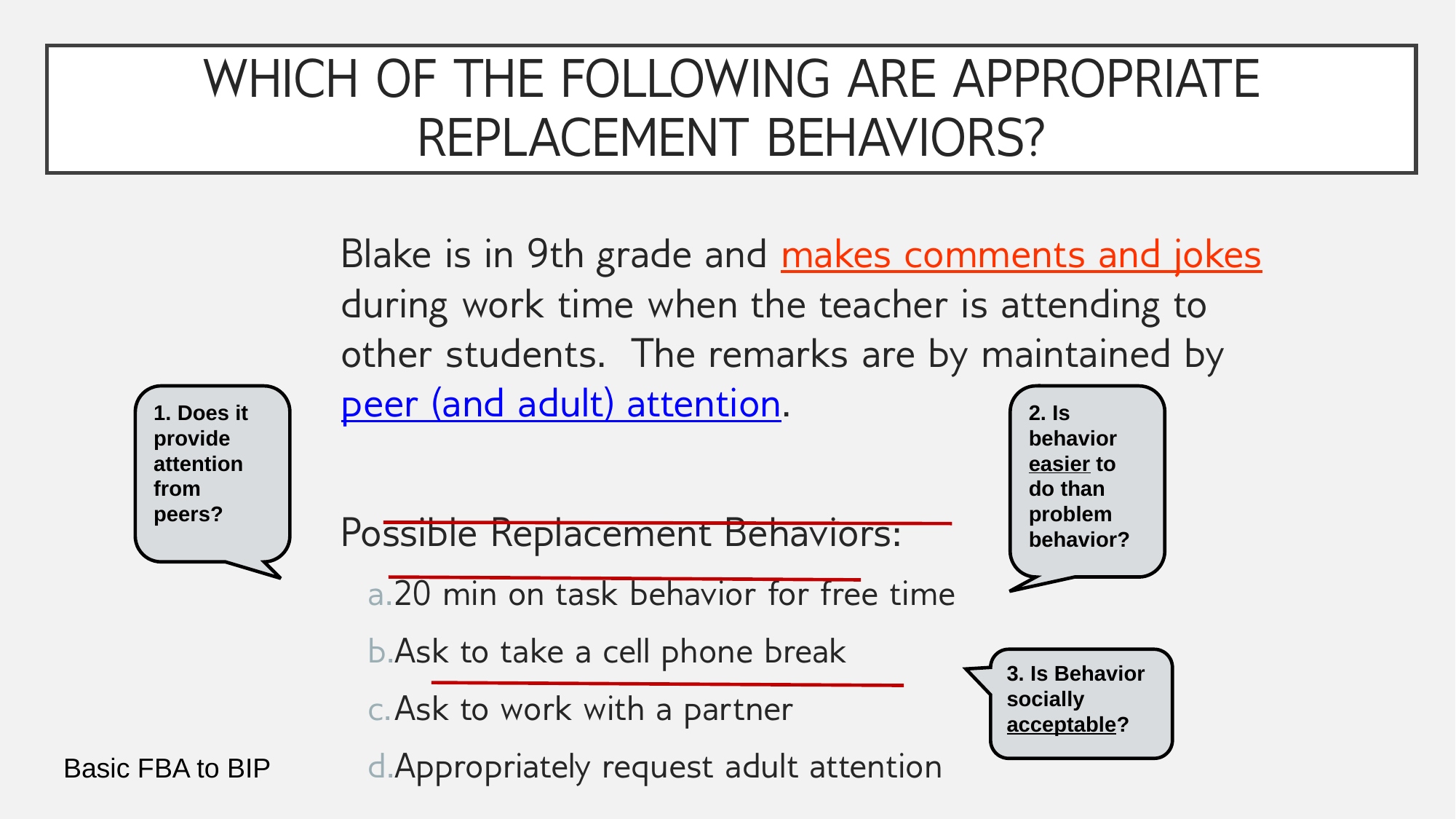

WHICH OF THE FOLLOWING ARE APPROPRIATE REPLACEMENT BEHAVIORS?
Blake is in 9th grade and makes comments and jokes during work time when the teacher is attending to other students.  The remarks are by maintained by peer (and adult) attention.

Possible Replacement Behaviors:
20 min on task behavior for free time
Ask to take a cell phone break
Ask to work with a partner
Appropriately request adult attention

1. Does it provide attention from peers?
2. Is behavior easier to do than problem behavior?
3. Is Behavior socially acceptable?
Basic FBA to BIP